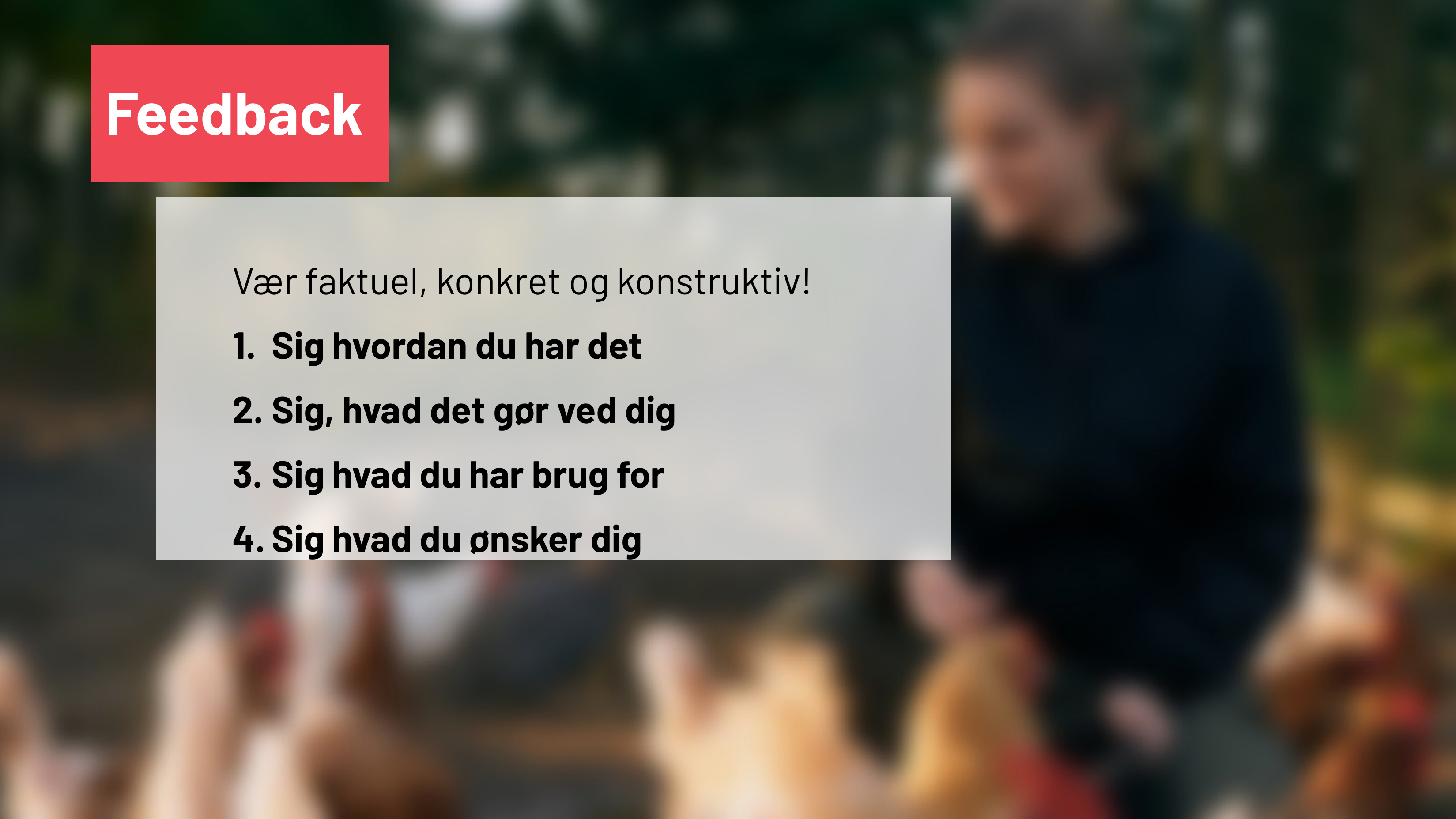

# Feedback

Vær faktuel, konkret og konstruktiv!
Sig hvordan du har det
Sig, hvad det gør ved dig
Sig hvad du har brug for
Sig hvad du ønsker dig